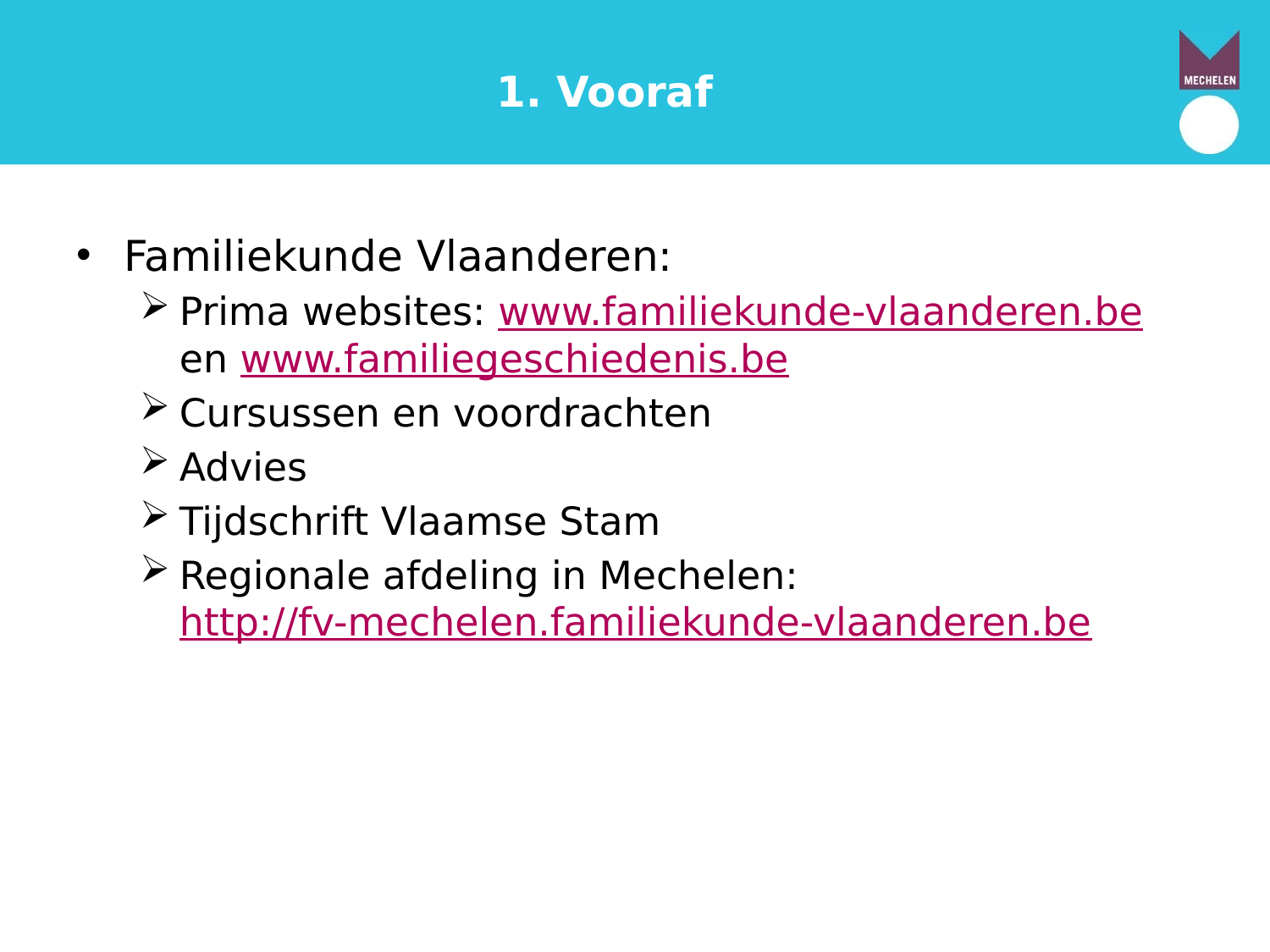

# 1. Vooraf
Familiekunde Vlaanderen:
Prima websites: www.familiekunde-vlaanderen.be  en www.familiegeschiedenis.be
Cursussen en voordrachten
Advies
Tijdschrift Vlaamse Stam
Regionale afdeling in Mechelen: http://fv-mechelen.familiekunde-vlaanderen.be